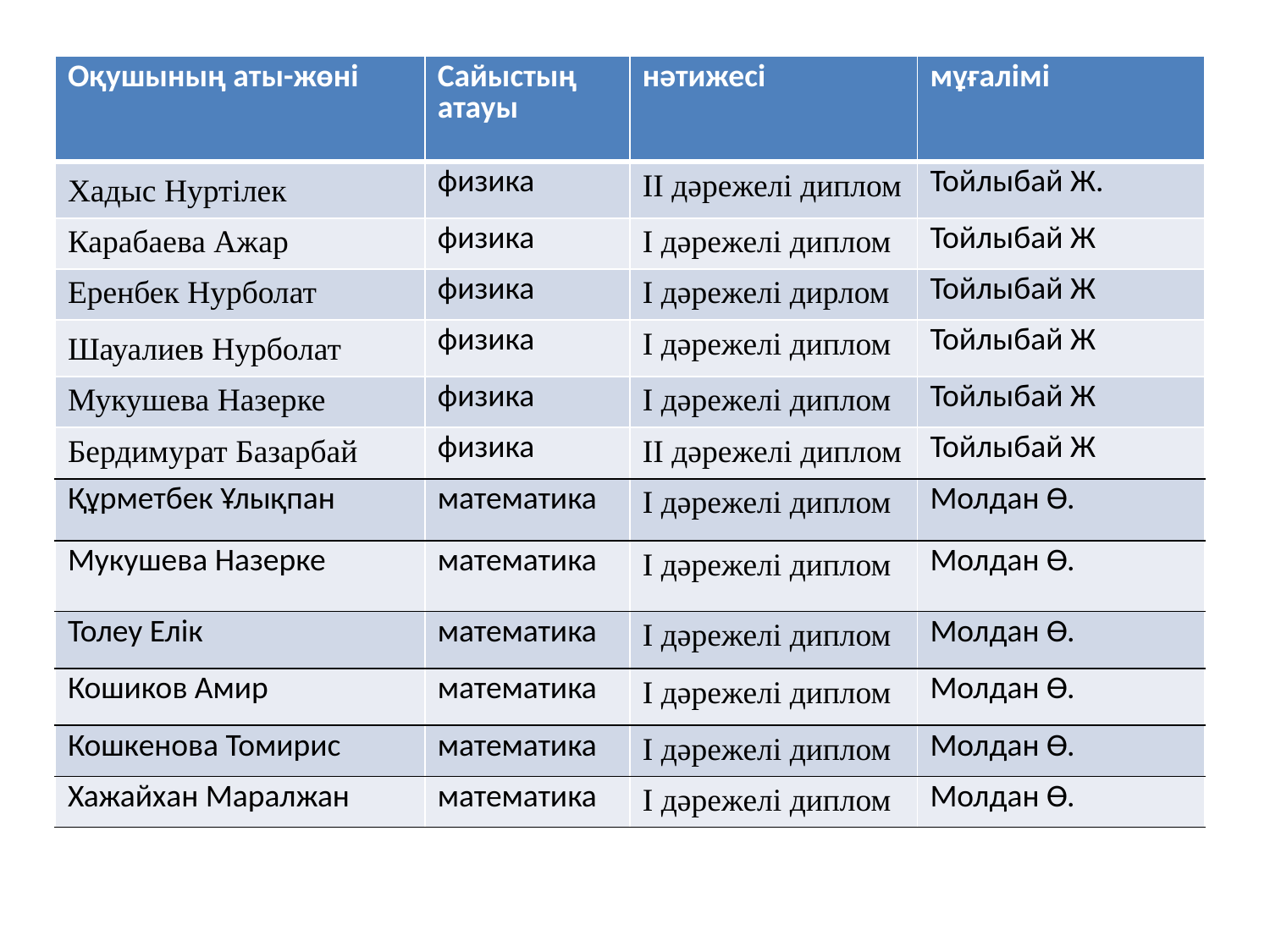

| Оқушының аты-жөні | Сайыстың атауы | нәтижесі | мұғалімі |
| --- | --- | --- | --- |
| Хадыс Нуртілек | физика | ІІ дәрежелі диплом | Тойлыбай Ж. |
| Карабаева Ажар | физика | І дәрежелі диплом | Тойлыбай Ж |
| Еренбек Нурболат | физика | І дәрежелі дирлом | Тойлыбай Ж |
| Шауалиев Нурболат | физика | І дәрежелі диплом | Тойлыбай Ж |
| Мукушева Назерке | физика | І дәрежелі диплом | Тойлыбай Ж |
| Бердимурат Базарбай | физика | ІІ дәрежелі диплом | Тойлыбай Ж |
| Құрметбек Ұлықпан | математика | І дәрежелі диплом | Молдан Ө. |
| Мукушева Назерке | математика | І дәрежелі диплом | Молдан Ө. |
| Толеу Елік | математика | І дәрежелі диплом | Молдан Ө. |
| Кошиков Амир | математика | І дәрежелі диплом | Молдан Ө. |
| Кошкенова Томирис | математика | І дәрежелі диплом | Молдан Ө. |
| Хажайхан Маралжан | математика | І дәрежелі диплом | Молдан Ө. |
Оқушының аты-жөні